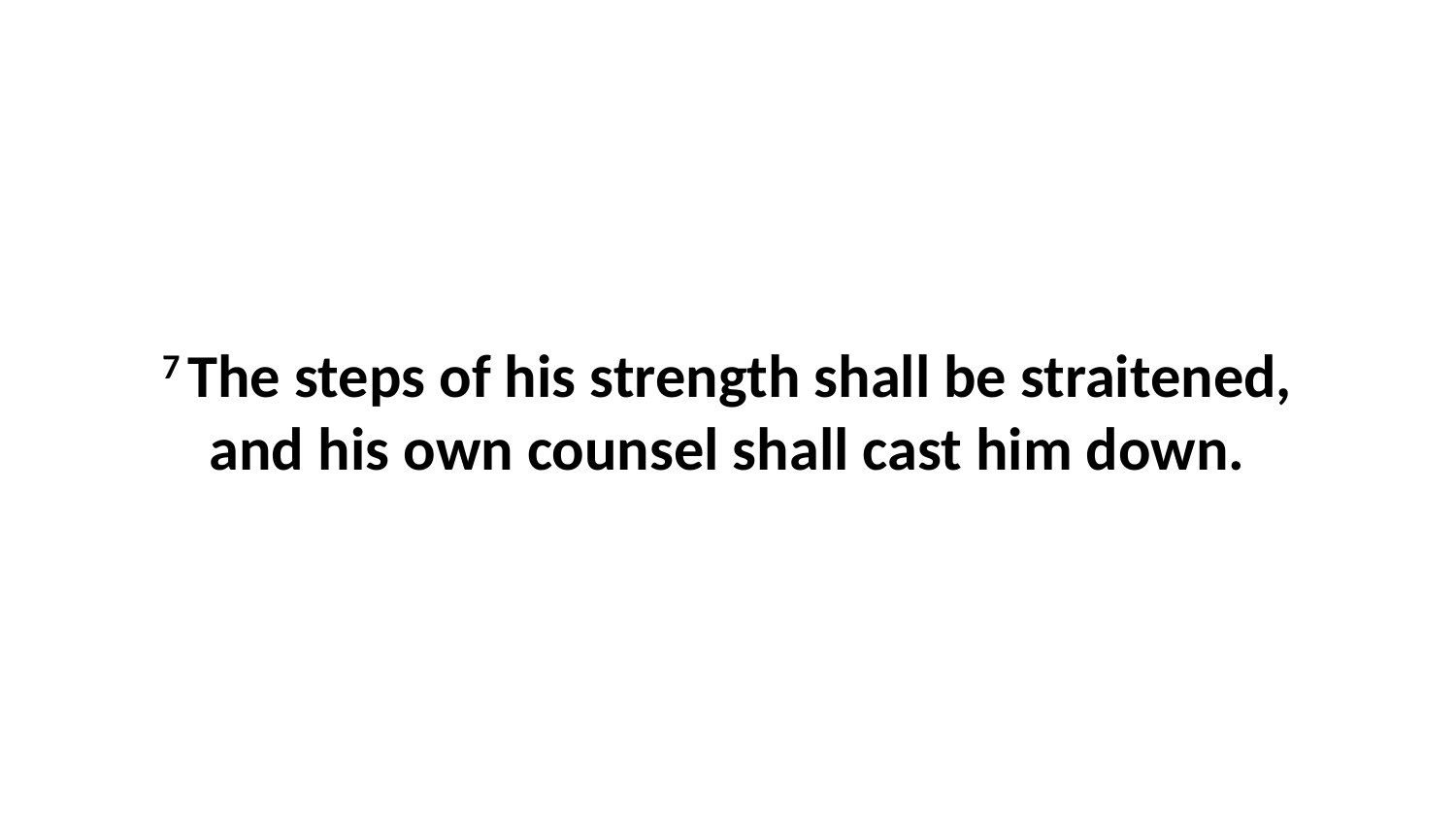

7 The steps of his strength shall be straitened, and his own counsel shall cast him down.